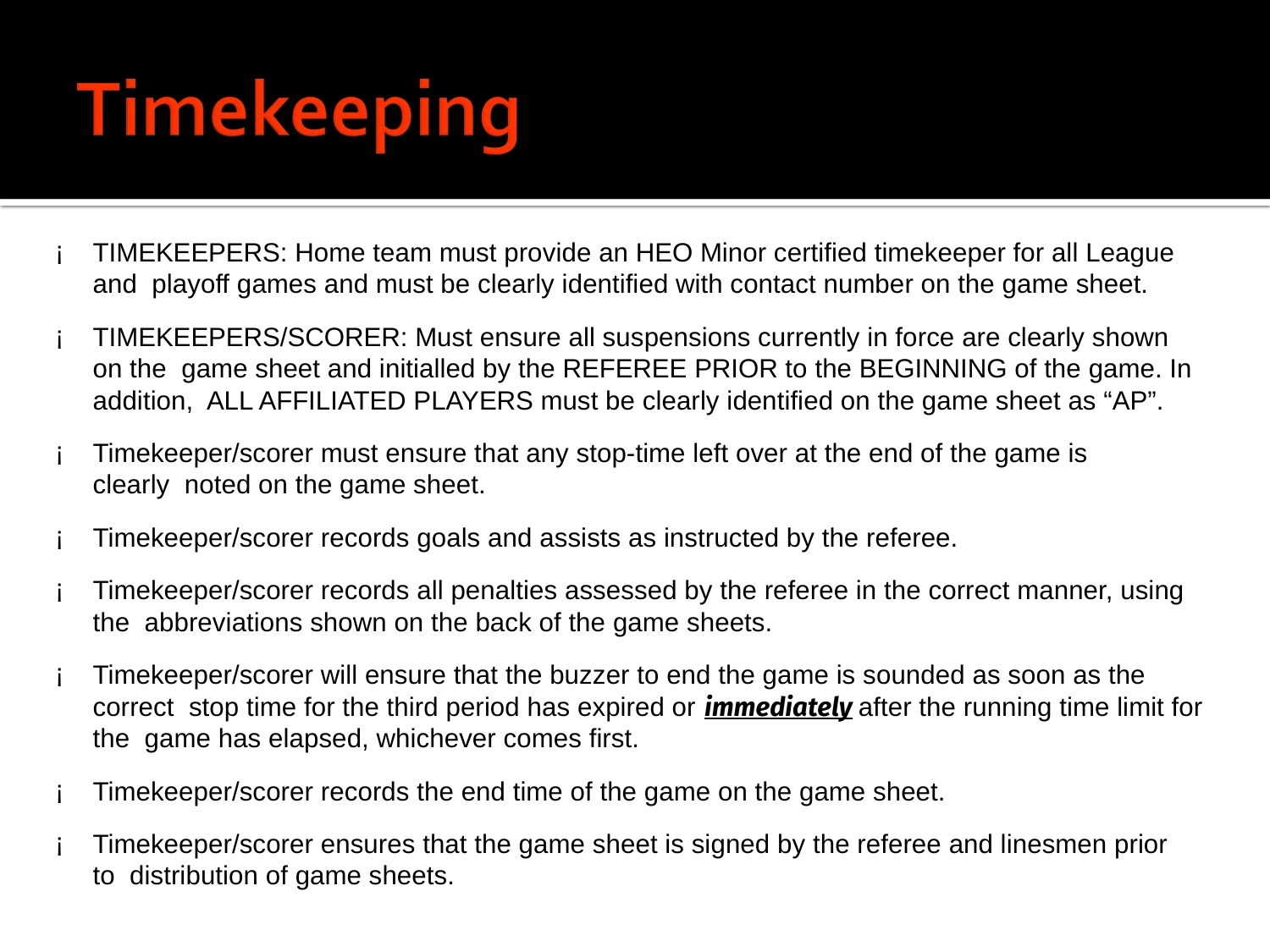

TIMEKEEPERS: Home team must provide an HEO Minor certified timekeeper for all League and  playoff games and must be clearly identified with contact number on the game sheet.
TIMEKEEPERS/SCORER: Must ensure all suspensions currently in force are clearly shown on the  game sheet and initialled by the REFEREE PRIOR to the BEGINNING of the game. In addition,  ALL AFFILIATED PLAYERS must be clearly identified on the game sheet as “AP”.
Timekeeper/scorer must ensure that any stop-time left over at the end of the game is clearly  noted on the game sheet.
Timekeeper/scorer records goals and assists as instructed by the referee.
Timekeeper/scorer records all penalties assessed by the referee in the correct manner, using the  abbreviations shown on the back of the game sheets.
Timekeeper/scorer will ensure that the buzzer to end the game is sounded as soon as the correct  stop time for the third period has expired or immediately after the running time limit for the  game has elapsed, whichever comes first.
Timekeeper/scorer records the end time of the game on the game sheet.
Timekeeper/scorer ensures that the game sheet is signed by the referee and linesmen prior to  distribution of game sheets.